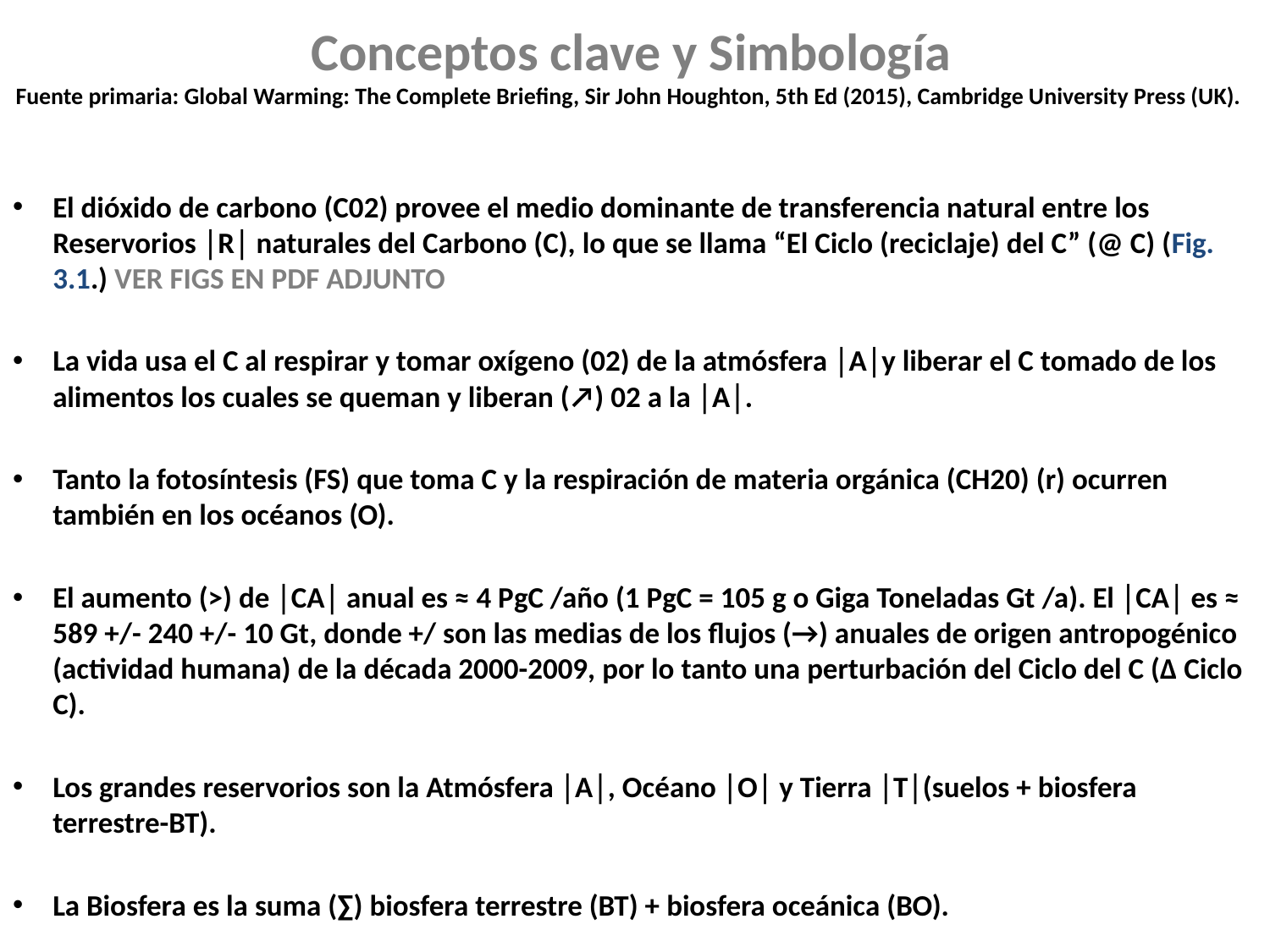

# Conceptos clave y Simbología Fuente primaria: Global Warming: The Complete Briefing, Sir John Houghton, 5th Ed (2015), Cambridge University Press (UK).
El dióxido de carbono (C02) provee el medio dominante de transferencia natural entre los Reservorios │R│ naturales del Carbono (C), lo que se llama “El Ciclo (reciclaje) del C” (@ C) (Fig. 3.1.) VER FIGS EN PDF ADJUNTO

La vida usa el C al respirar y tomar oxígeno (02) de la atmósfera │A│y liberar el C tomado de los alimentos los cuales se queman y liberan (↗) 02 a la │A│.

Tanto la fotosíntesis (FS) que toma C y la respiración de materia orgánica (CH20) (r) ocurren también en los océanos (O).

El aumento (>) de │CA│ anual es ≈ 4 PgC /año (1 PgC = 105 g o Giga Toneladas Gt /a). El │CA│ es ≈ 589 +/- 240 +/- 10 Gt, donde +/ son las medias de los flujos (→) anuales de origen antropogénico (actividad humana) de la década 2000-2009, por lo tanto una perturbación del Ciclo del C (∆ Ciclo C).

Los grandes reservorios son la Atmósfera │A│, Océano │O│ y Tierra │T│(suelos + biosfera terrestre-BT).

La Biosfera es la suma (∑) biosfera terrestre (BT) + biosfera oceánica (BO).